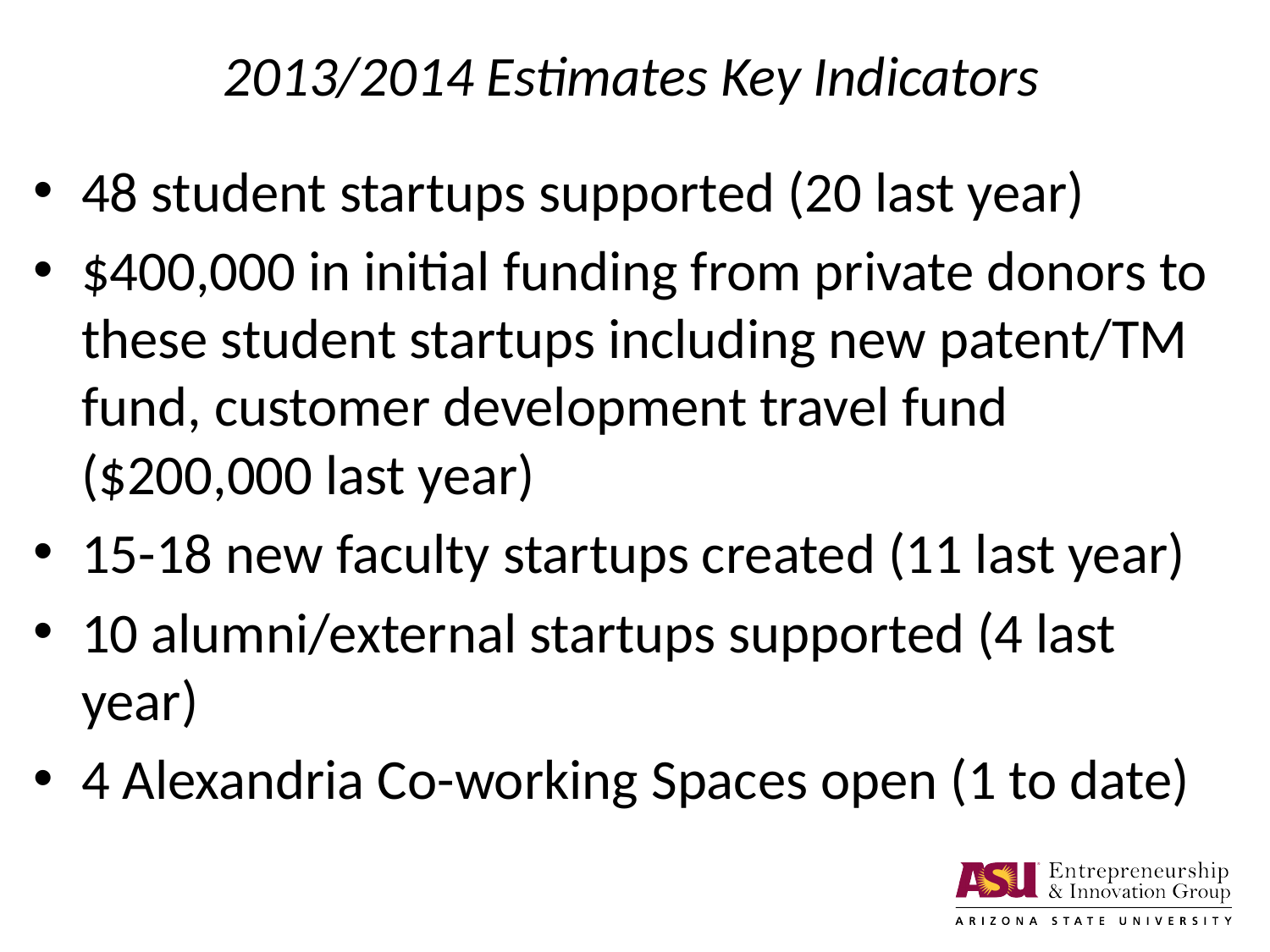

# 2013/2014 Estimates Key Indicators
48 student startups supported (20 last year)
$400,000 in initial funding from private donors to these student startups including new patent/TM fund, customer development travel fund ($200,000 last year)
15-18 new faculty startups created (11 last year)
10 alumni/external startups supported (4 last year)
4 Alexandria Co-working Spaces open (1 to date)